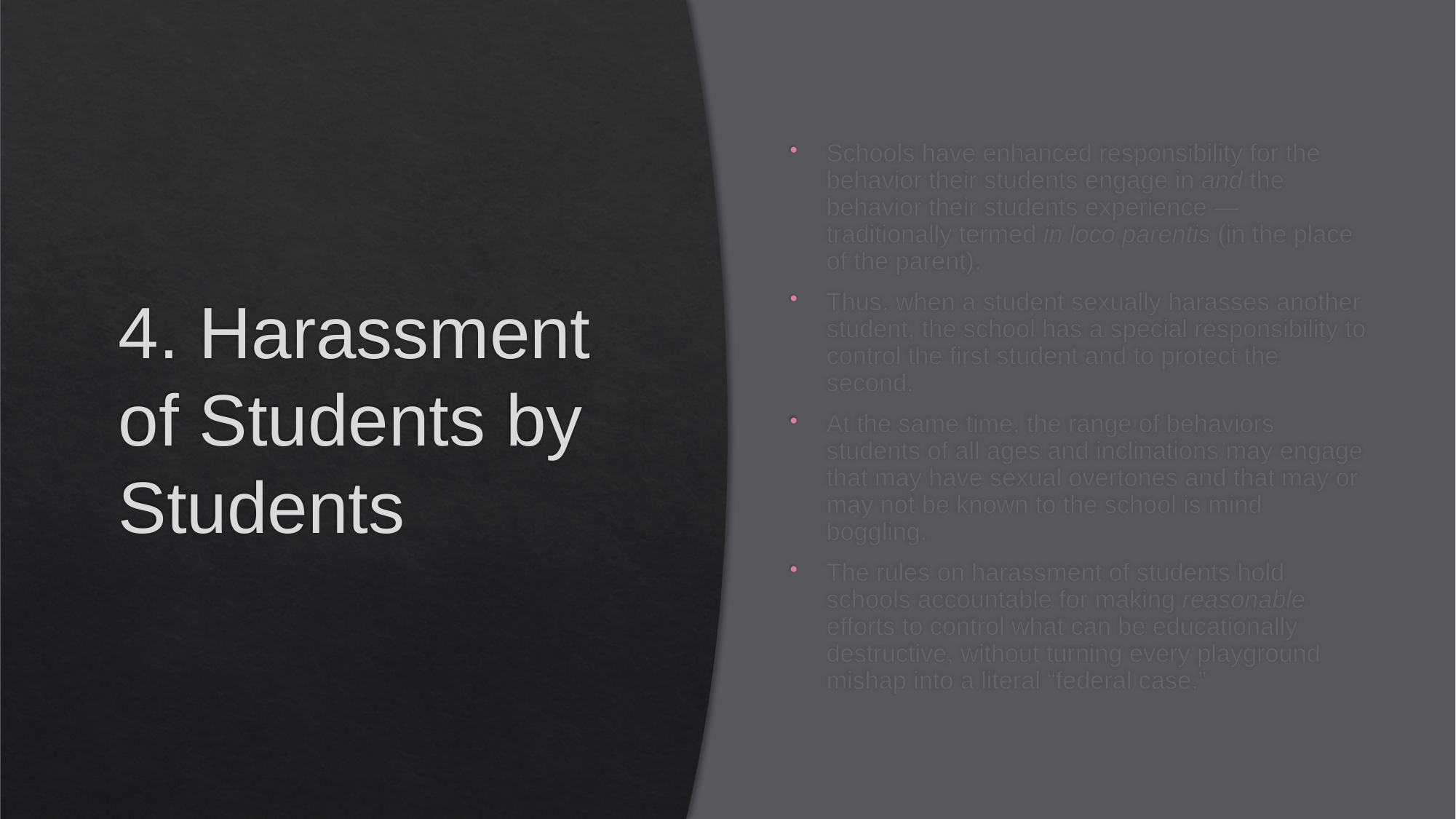

# 4. Harassment of Students by Students
Schools have enhanced responsibility for the behavior their students engage in and the behavior their students experience ― traditionally termed in loco parentis (in the place of the parent).
Thus, when a student sexually harasses another student, the school has a special responsibility to control the first student and to protect the second.
At the same time, the range of behaviors students of all ages and inclinations may engage that may have sexual overtones and that may or may not be known to the school is mind boggling.
The rules on harassment of students hold schools accountable for making reasonable efforts to control what can be educationally destructive, without turning every playground mishap into a literal “federal case.”